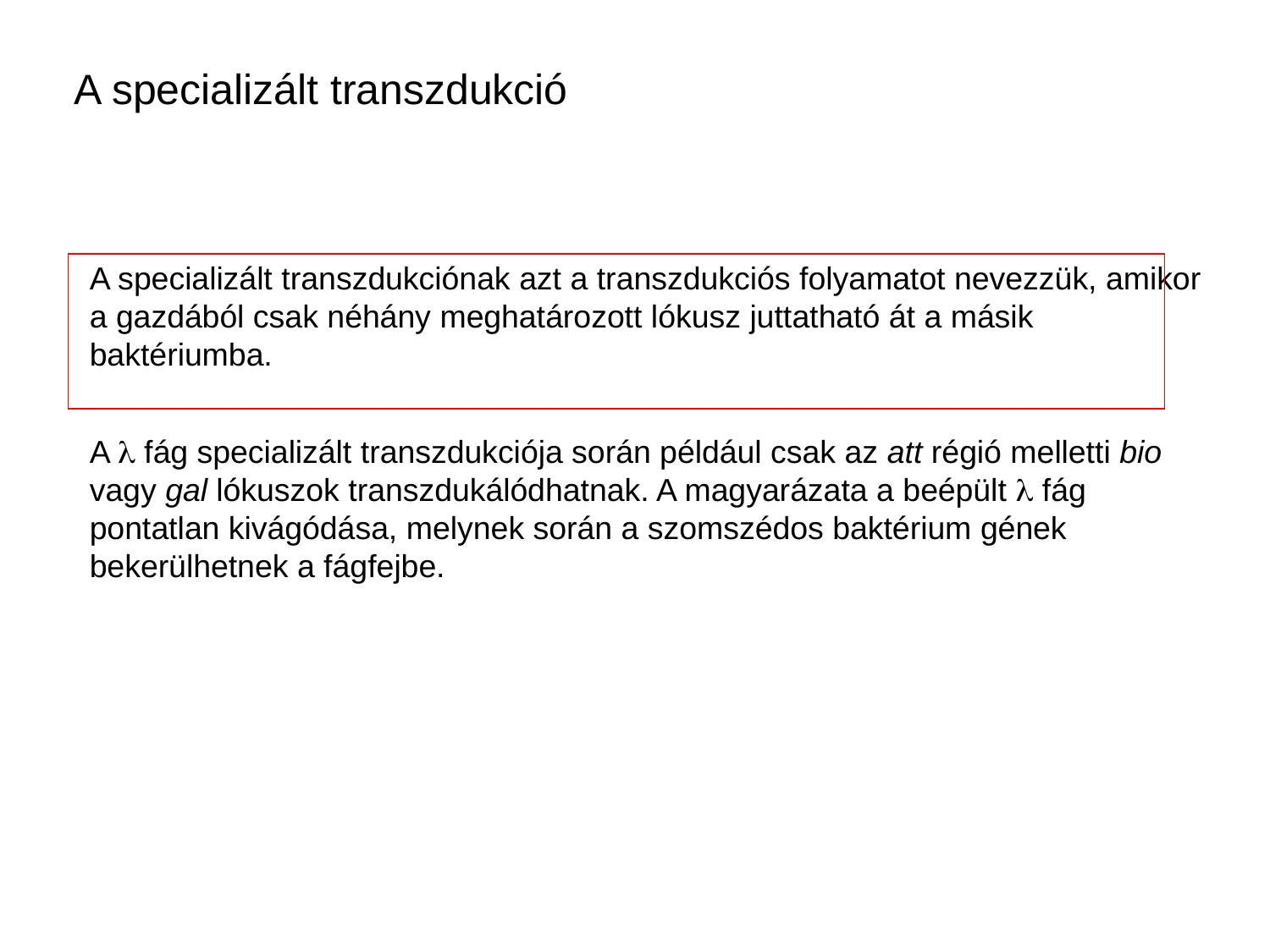

A specializált transzdukció
A specializált transzdukciónak azt a transzdukciós folyamatot nevezzük, amikor a gazdából csak néhány meghatározott lókusz juttatható át a másik baktériumba.

A λ fág specializált transzdukciója során például csak az att régió melletti bio vagy gal lókuszok transzdukálódhatnak. A magyarázata a beépült λ fág pontatlan kivágódása, melynek során a szomszédos baktérium gének bekerülhetnek a fágfejbe.